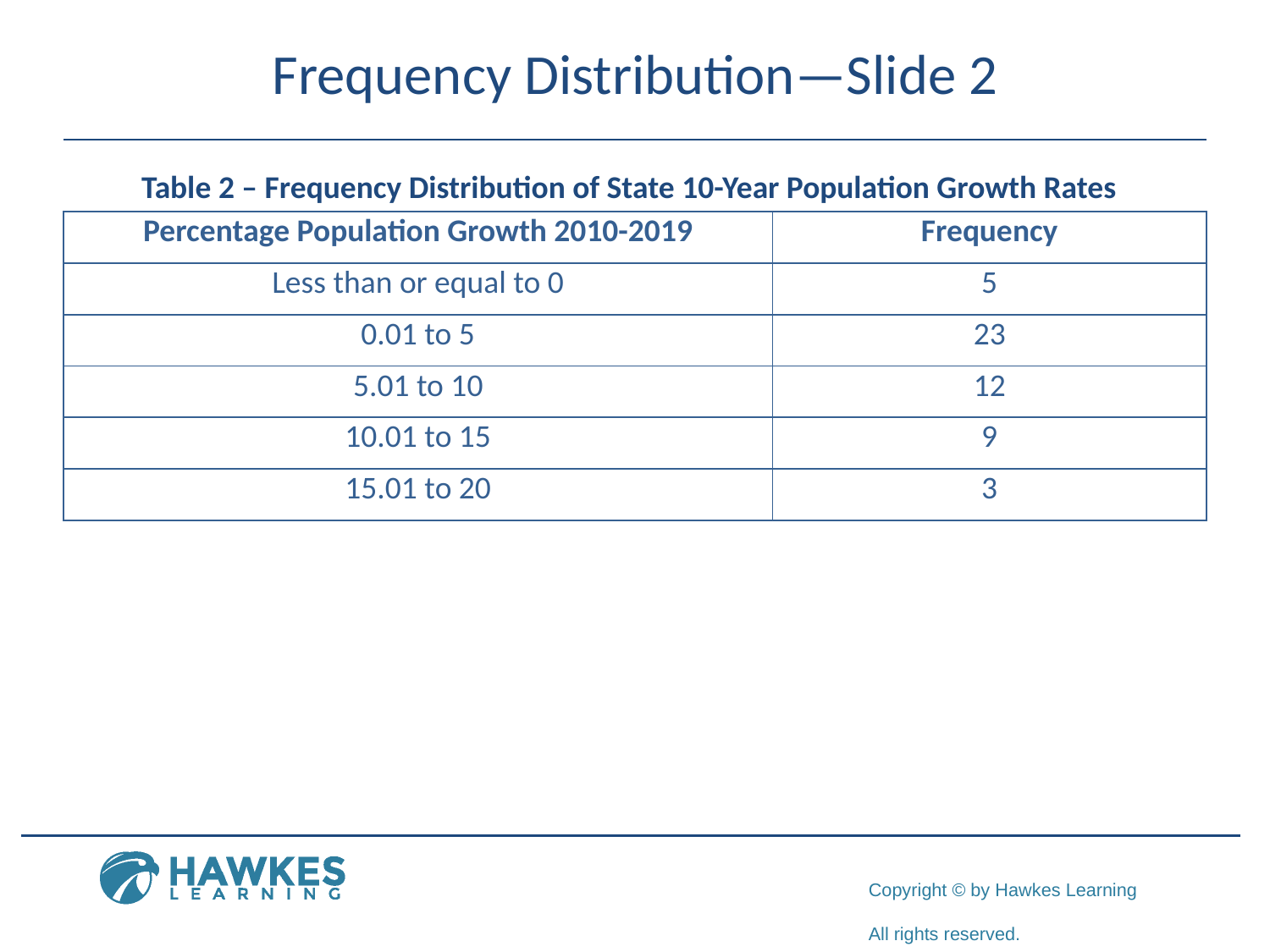

# Frequency Distribution—Slide 2
Table 2 – Frequency Distribution of State 10-Year Population Growth Rates
| Percentage Population Growth 2010-2019 | Frequency |
| --- | --- |
| Less than or equal to 0 | 5 |
| 0.01 to 5 | 23 |
| 5.01 to 10 | 12 |
| 10.01 to 15 | 9 |
| 15.01 to 20 | 3 |